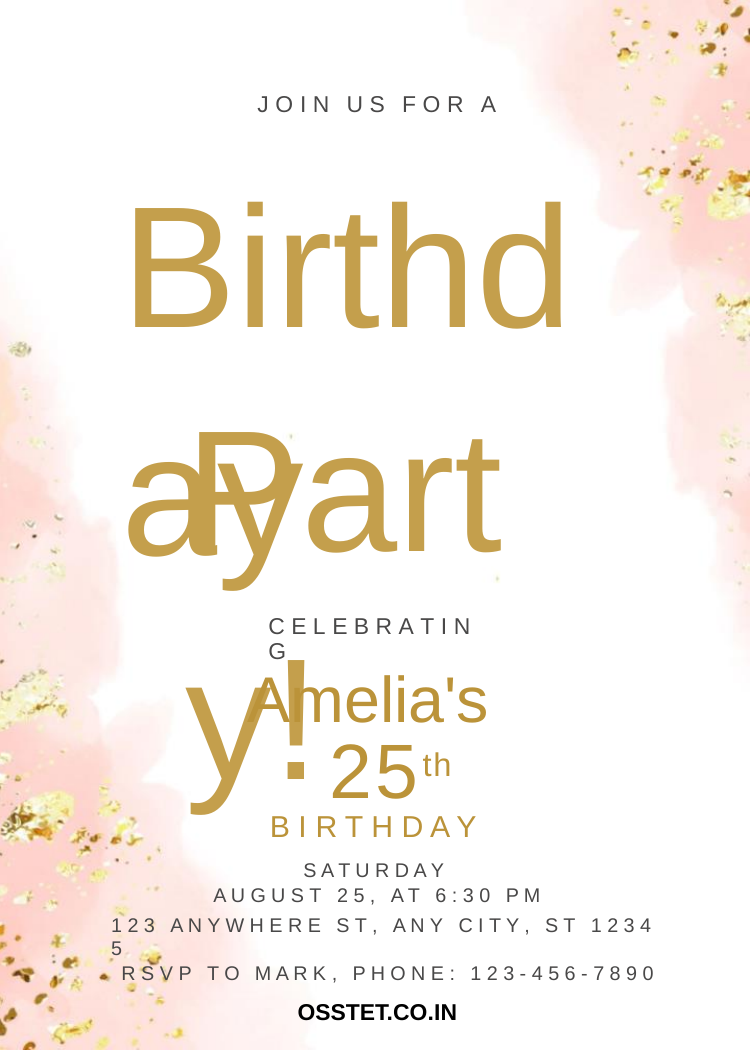

J O I N U S F O R A
Birthday
Party!
C E L E B R A T I N G
Amelia's
25th
B I R T H D A Y
S A T U R D A Y
A U G U S T 2 5 , A T 6 : 3 0 P M
1 2 3 A N Y W H E R E S T , A N Y C I T Y , S T 1 2 3 4 5
R S V P T O M A R K , P H O N E : 1 2 3 - 4 5 6 - 7 8 9 0
OSSTET.CO.IN